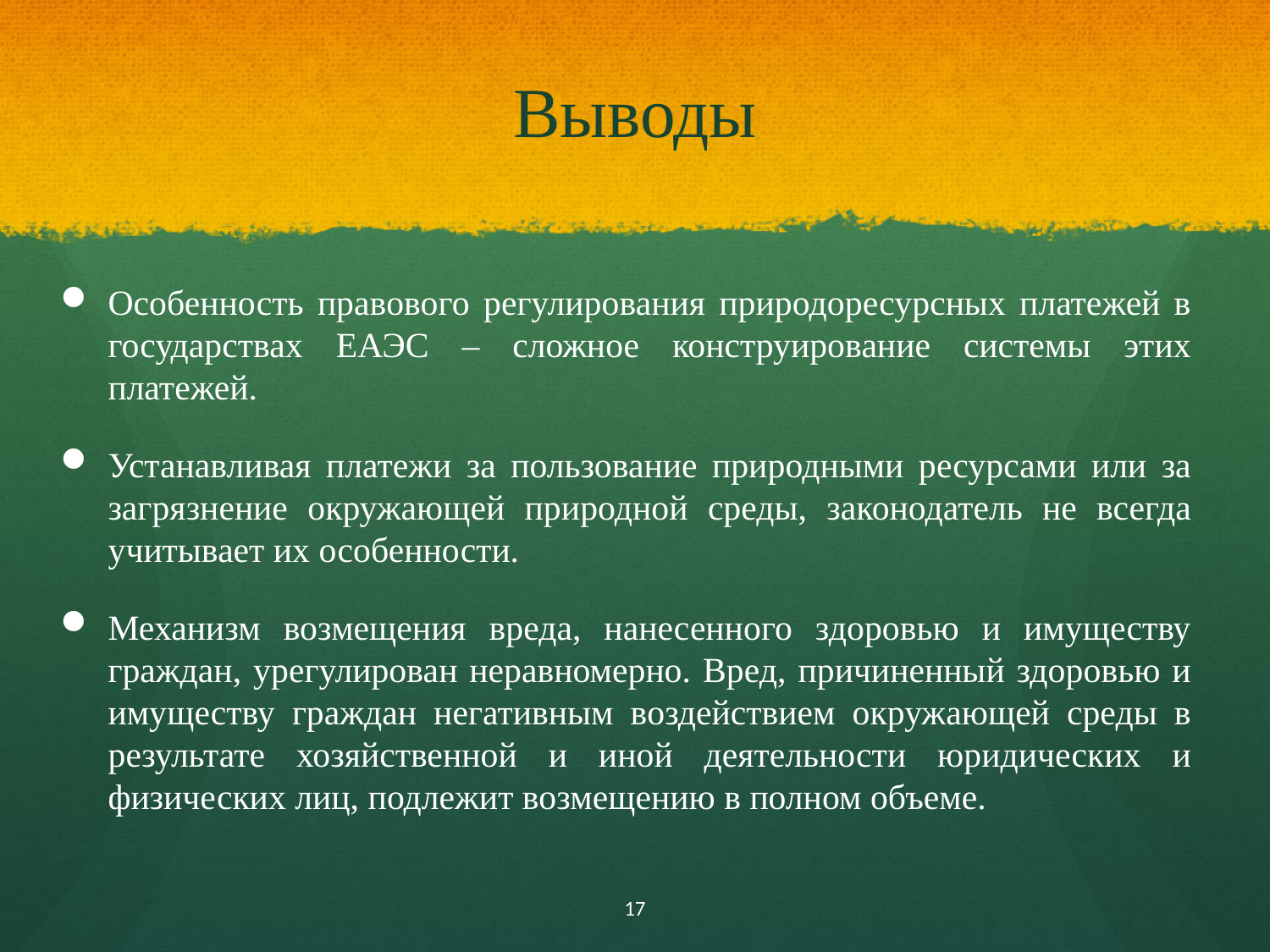

# Выводы
Особенность правового регулирования природоресурсных платежей в государствах ЕАЭС – сложное конструирование системы этих платежей.
Устанавливая платежи за пользование природными ресурсами или за загрязнение окружающей природной среды, законодатель не всегда учитывает их особенности.
Механизм возмещения вреда, нанесенного здоровью и имуществу граждан, урегулирован неравномерно. Вред, причиненный здоровью и имуществу граждан негативным воздействием окружающей среды в результате хозяйственной и иной деятельности юридических и физических лиц, подлежит возмещению в полном объеме.
17